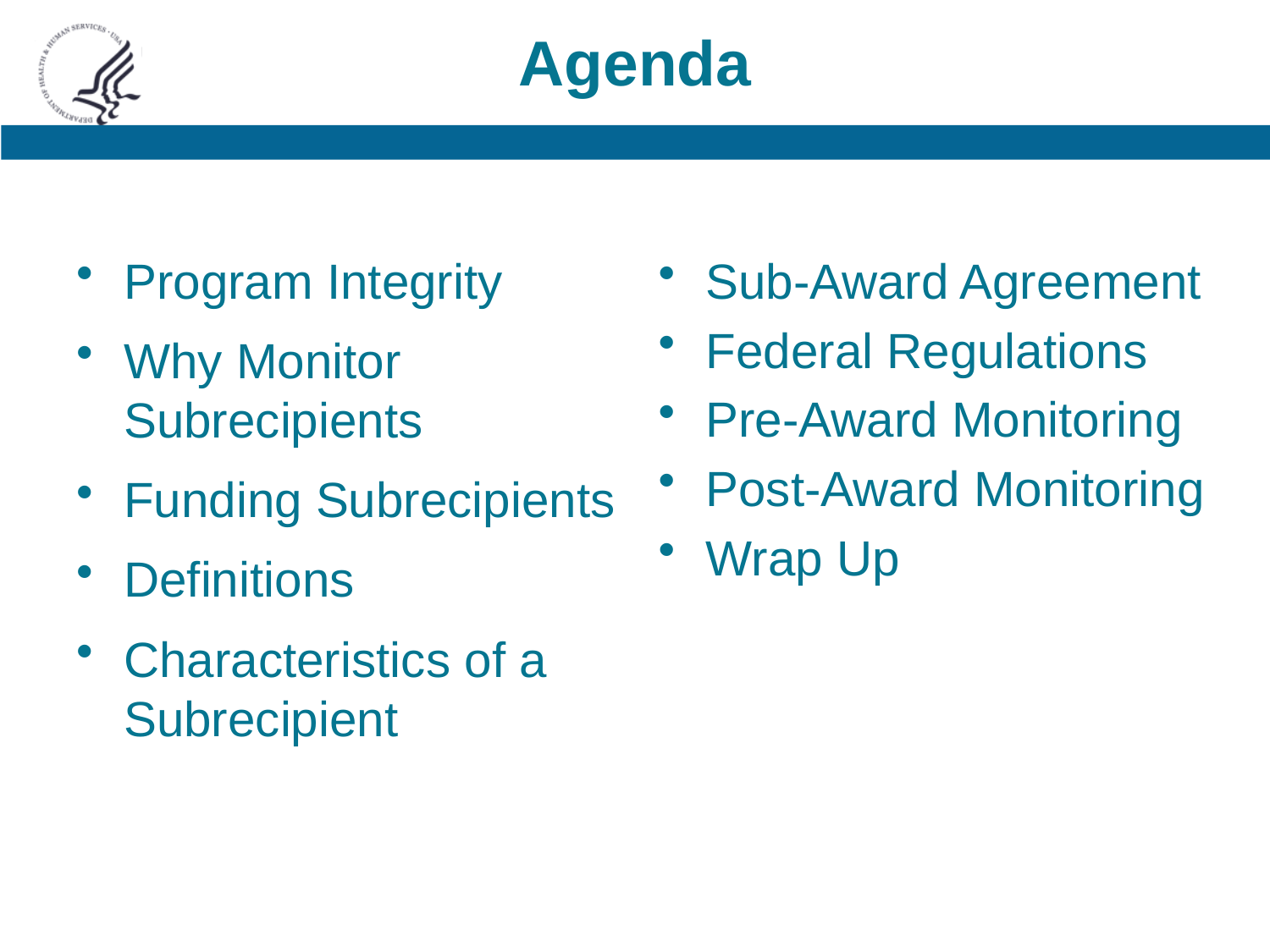

# Agenda
Program Integrity
Why Monitor Subrecipients
Funding Subrecipients
Definitions
Characteristics of a Subrecipient
Sub-Award Agreement
Federal Regulations
Pre-Award Monitoring
Post-Award Monitoring
Wrap Up